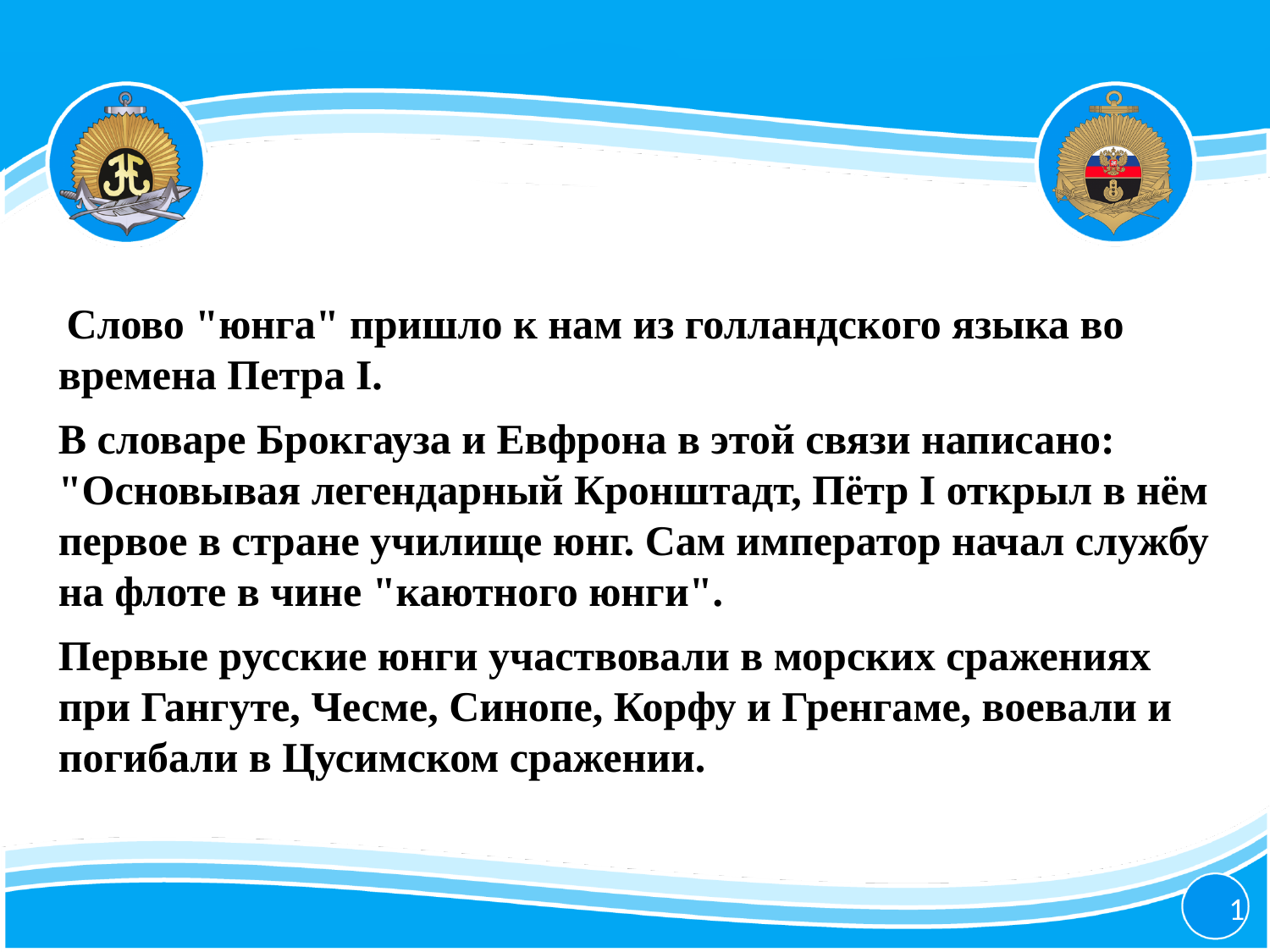

#

 Слово "юнга" пришло к нам из голландского языка во времена Петра I.
В словаре Брокгауза и Евфрона в этой связи написано: "Основывая легендарный Кронштадт, Пётр I открыл в нём первое в стране училище юнг. Сам император начал службу на флоте в чине "каютного юнги".
Первые русские юнги участвовали в морских сражениях при Гангуте, Чесме, Синопе, Корфу и Гренгаме, воевали и погибали в Цусимском сражении.
1